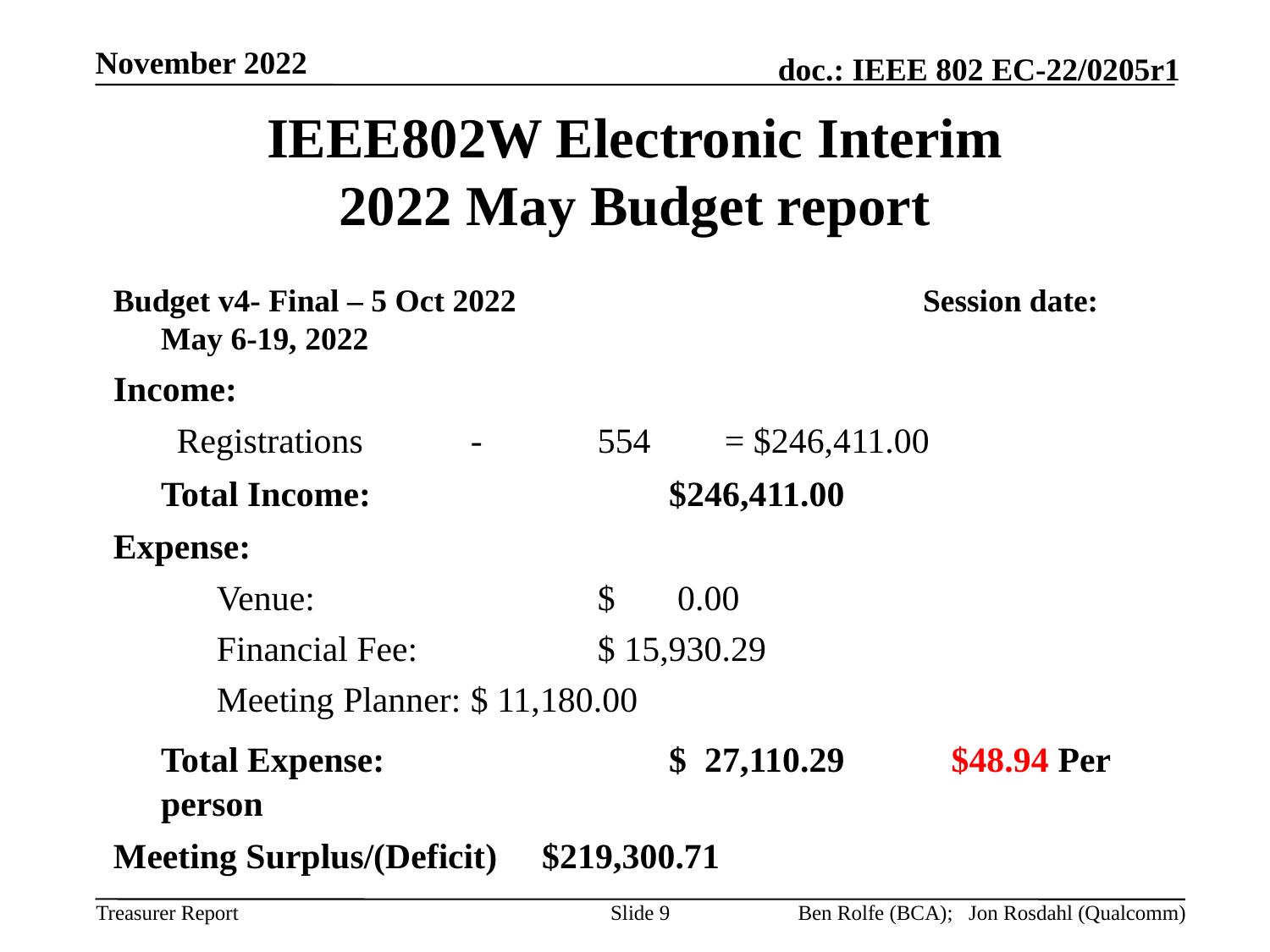

November 2022
# IEEE802W Electronic Interim 2022 May Budget report
Budget v4- Final – 5 Oct 2022			 	Session date: May 6-19, 2022
Income:
Registrations	-	554	= $246,411.00
	Total Income:			$246,411.00
Expense:
	Venue:			$       0.00
	Financial Fee:		$ 15,930.29
	Meeting Planner:	$ 11,180.00
	Total Expense:			$  27,110.29            $48.94 Per person
Meeting Surplus/(Deficit)	$219,300.71

Slide 9
Ben Rolfe (BCA);   Jon Rosdahl (Qualcomm)